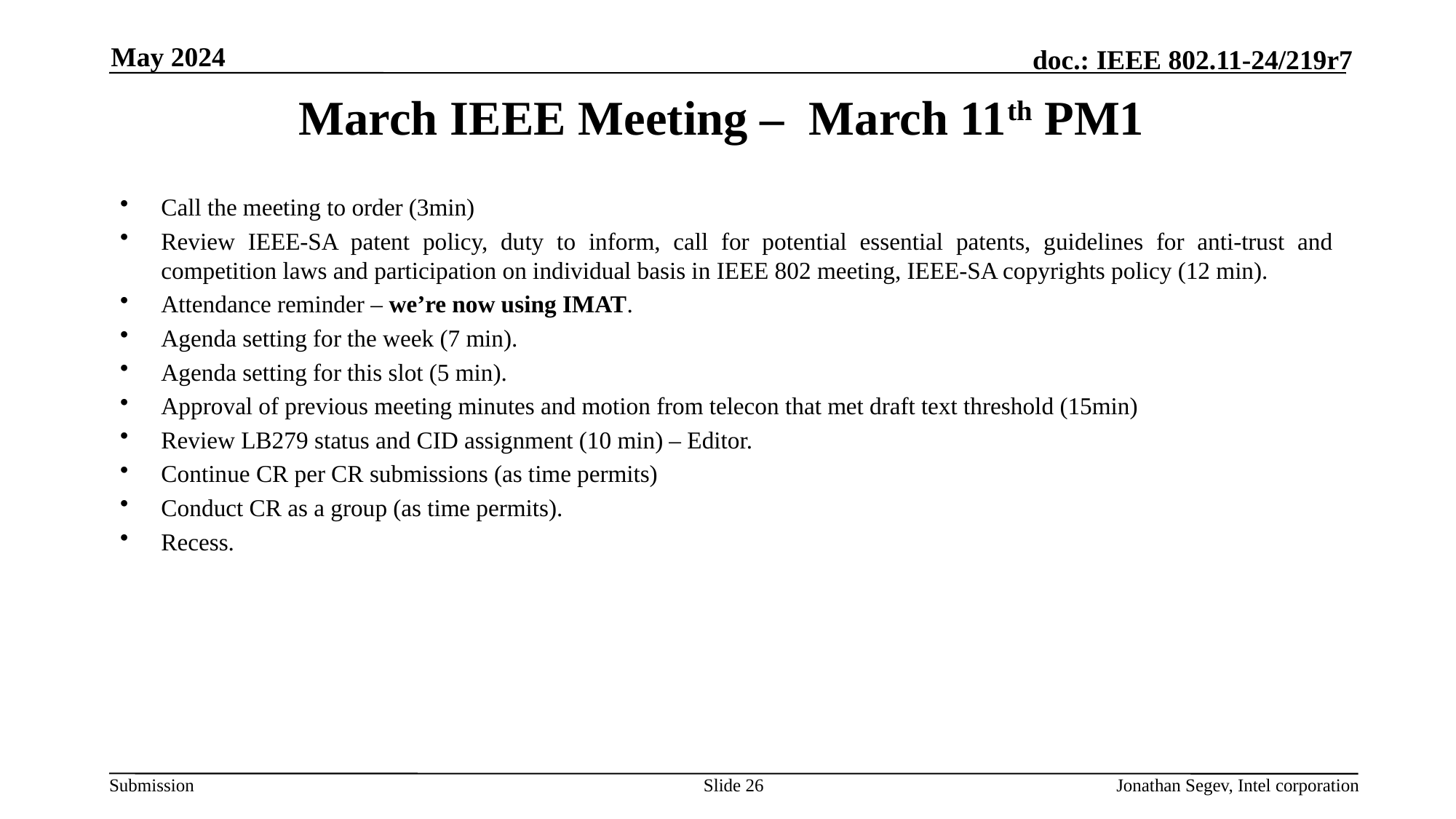

May 2024
# March IEEE Meeting –  March 11th PM1
Call the meeting to order (3min)
Review IEEE-SA patent policy, duty to inform, call for potential essential patents, guidelines for anti-trust and competition laws and participation on individual basis in IEEE 802 meeting, IEEE-SA copyrights policy (12 min).
Attendance reminder – we’re now using IMAT.
Agenda setting for the week (7 min).
Agenda setting for this slot (5 min).
Approval of previous meeting minutes and motion from telecon that met draft text threshold (15min)
Review LB279 status and CID assignment (10 min) – Editor.
Continue CR per CR submissions (as time permits)
Conduct CR as a group (as time permits).
Recess.

Slide 26
Jonathan Segev, Intel corporation